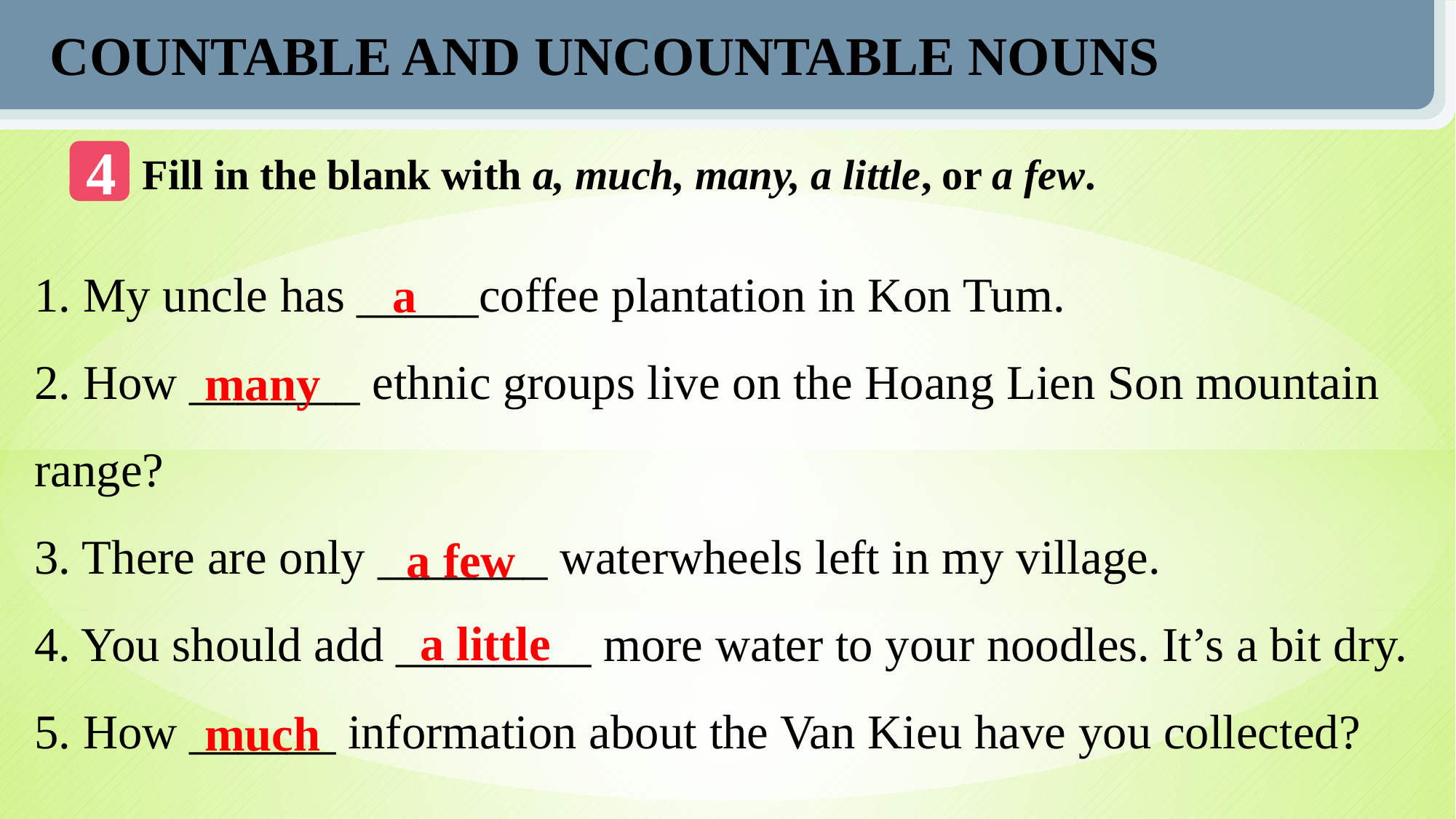

COUNTABLE AND UNCOUNTABLE NOUNS
4

Fill in the blank with a, much, many, a little, or a few.
1. My uncle has _____coffee plantation in Kon Tum.
2. How _______ ethnic groups live on the Hoang Lien Son mountain range?
3. There are only _______ waterwheels left in my village.
4. You should add ________ more water to your noodles. It’s a bit dry.
5. How ______ information about the Van Kieu have you collected?
a
many
a few
a little
much